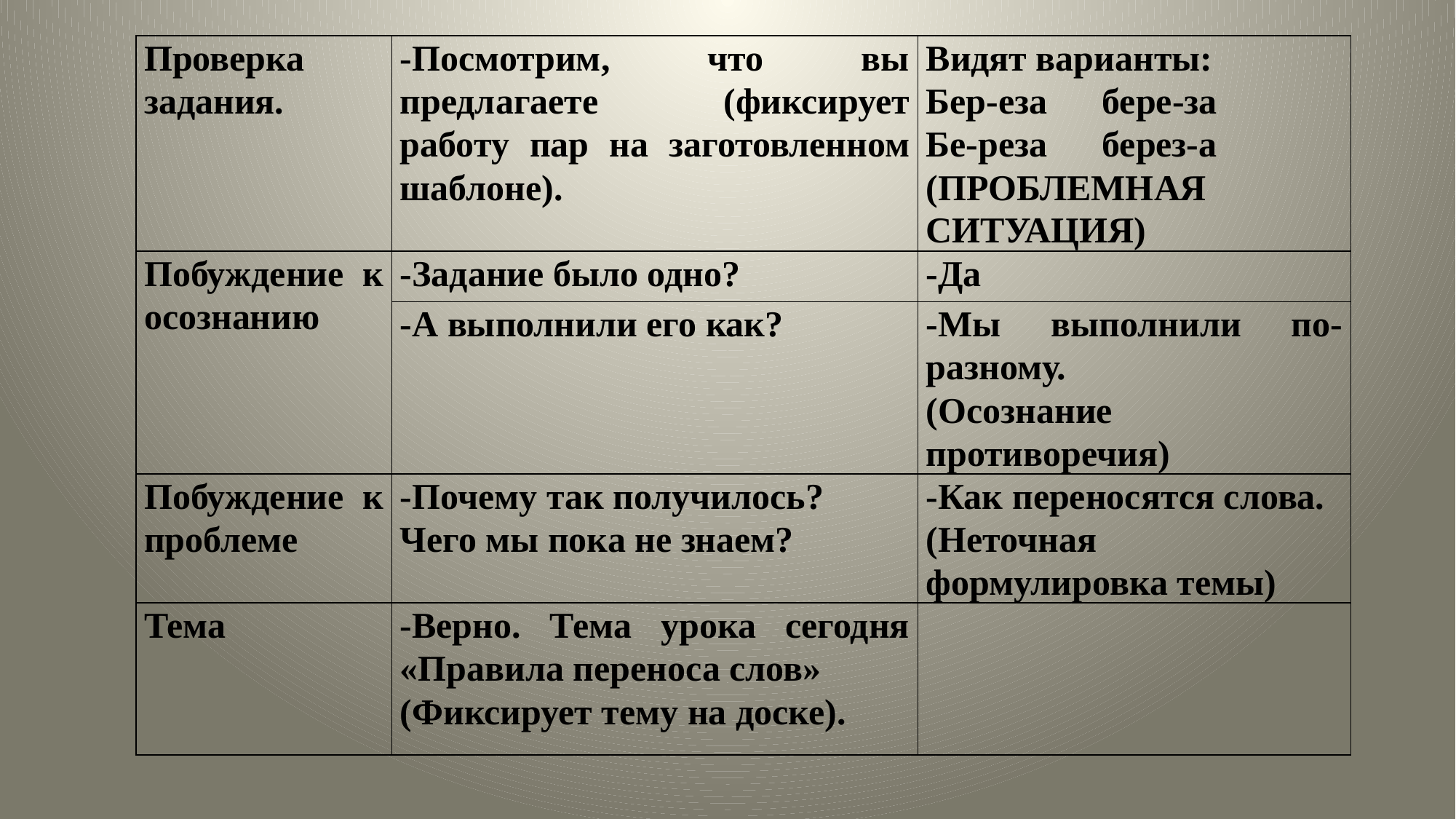

| Проверка задания. | -Посмотрим, что вы предлагаете (фиксирует работу пар на заготовленном шаблоне). | Видят варианты: Бер-еза бере-за Бе-реза берез-а (ПРОБЛЕМНАЯ СИТУАЦИЯ) |
| --- | --- | --- |
| Побуждение к осознанию | -Задание было одно? | -Да |
|  | -А выполнили его как? | -Мы выполнили по-разному. (Осознание противоречия) |
| Побуждение к проблеме | -Почему так получилось? Чего мы пока не знаем? | -Как переносятся слова. (Неточная формулировка темы) |
| Тема | -Верно. Тема урока сегодня «Правила переноса слов» (Фиксирует тему на доске). |  |